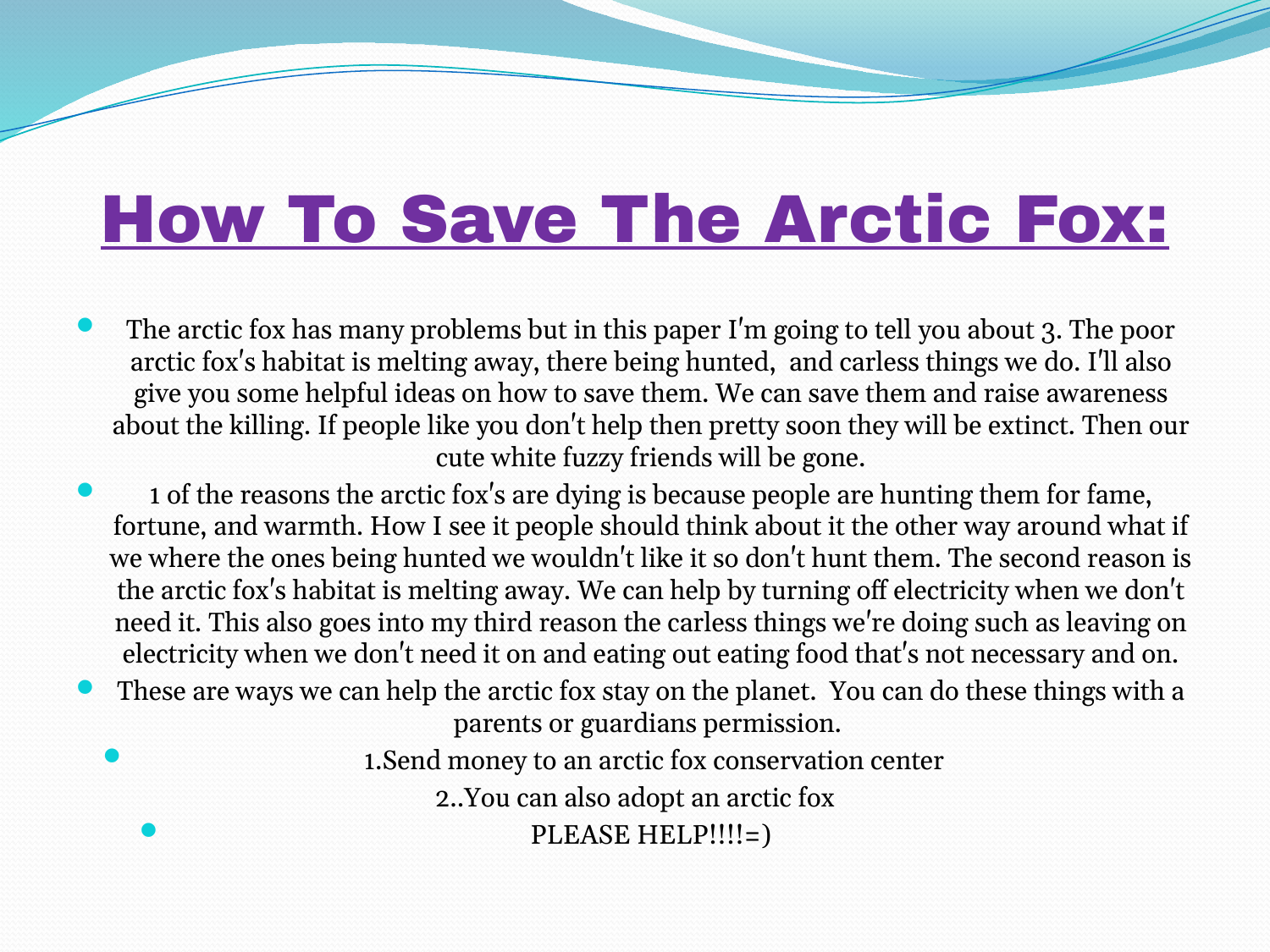

# How To Save The Arctic Fox:

The arctic fox has many problems but in this paper I'm going to tell you about 3. The poor arctic fox's habitat is melting away, there being hunted,  and carless things we do. I'll also give you some helpful ideas on how to save them. We can save them and raise awareness about the killing. If people like you don't help then pretty soon they will be extinct. Then our cute white fuzzy friends will be gone.
1 of the reasons the arctic fox's are dying is because people are hunting them for fame, fortune, and warmth. How I see it people should think about it the other way around what if we where the ones being hunted we wouldn't like it so don't hunt them. The second reason is the arctic fox's habitat is melting away. We can help by turning off electricity when we don't need it. This also goes into my third reason the carless things we're doing such as leaving on electricity when we don't need it on and eating out eating food that's not necessary and on.
These are ways we can help the arctic fox stay on the planet.  You can do these things with a parents or guardians permission.
 1.Send money to an arctic fox conservation center
2..You can also adopt an arctic fox
PLEASE HELP!!!!=)